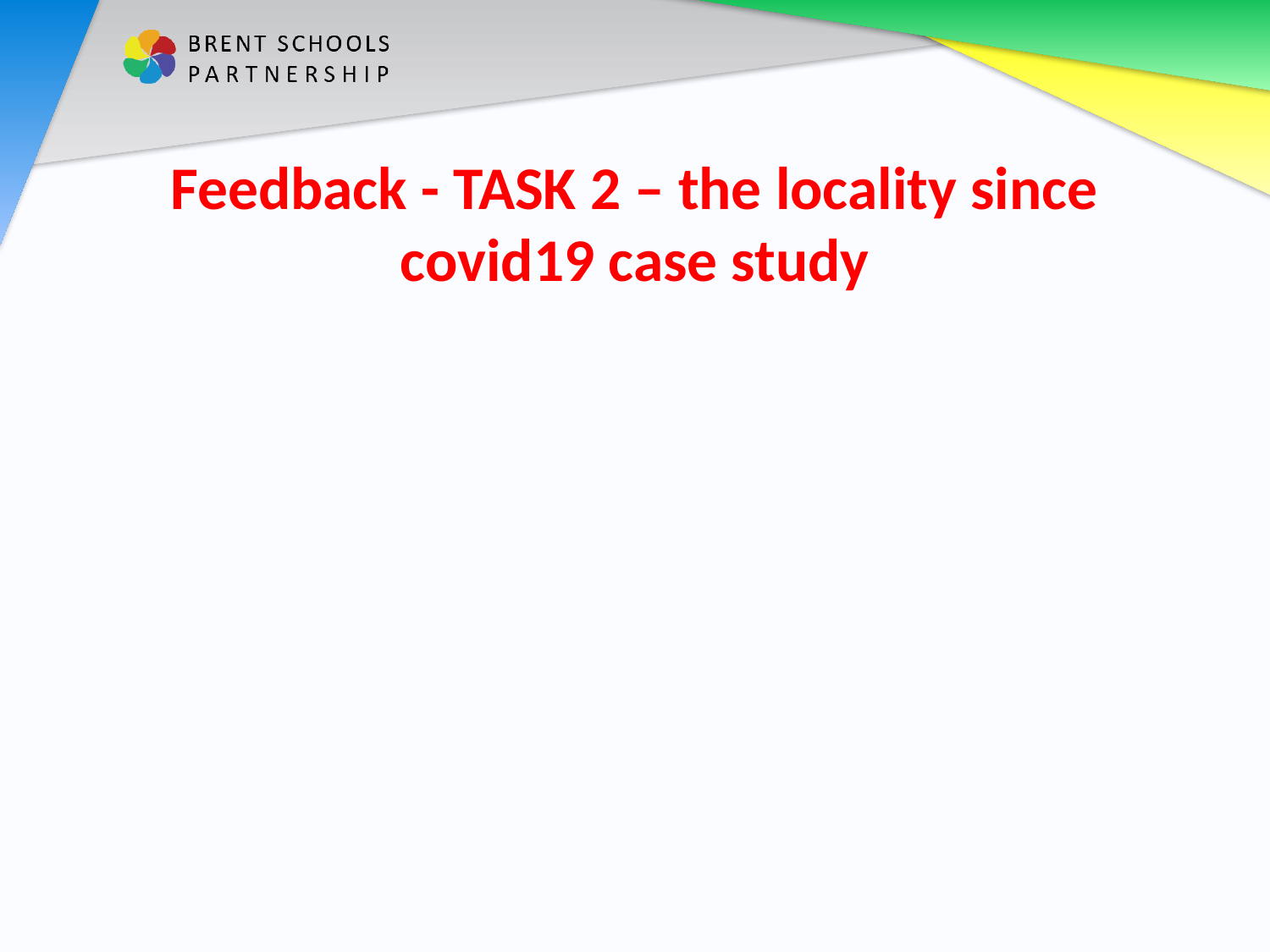

# Feedback - TASK 2 – the locality since covid19 case study